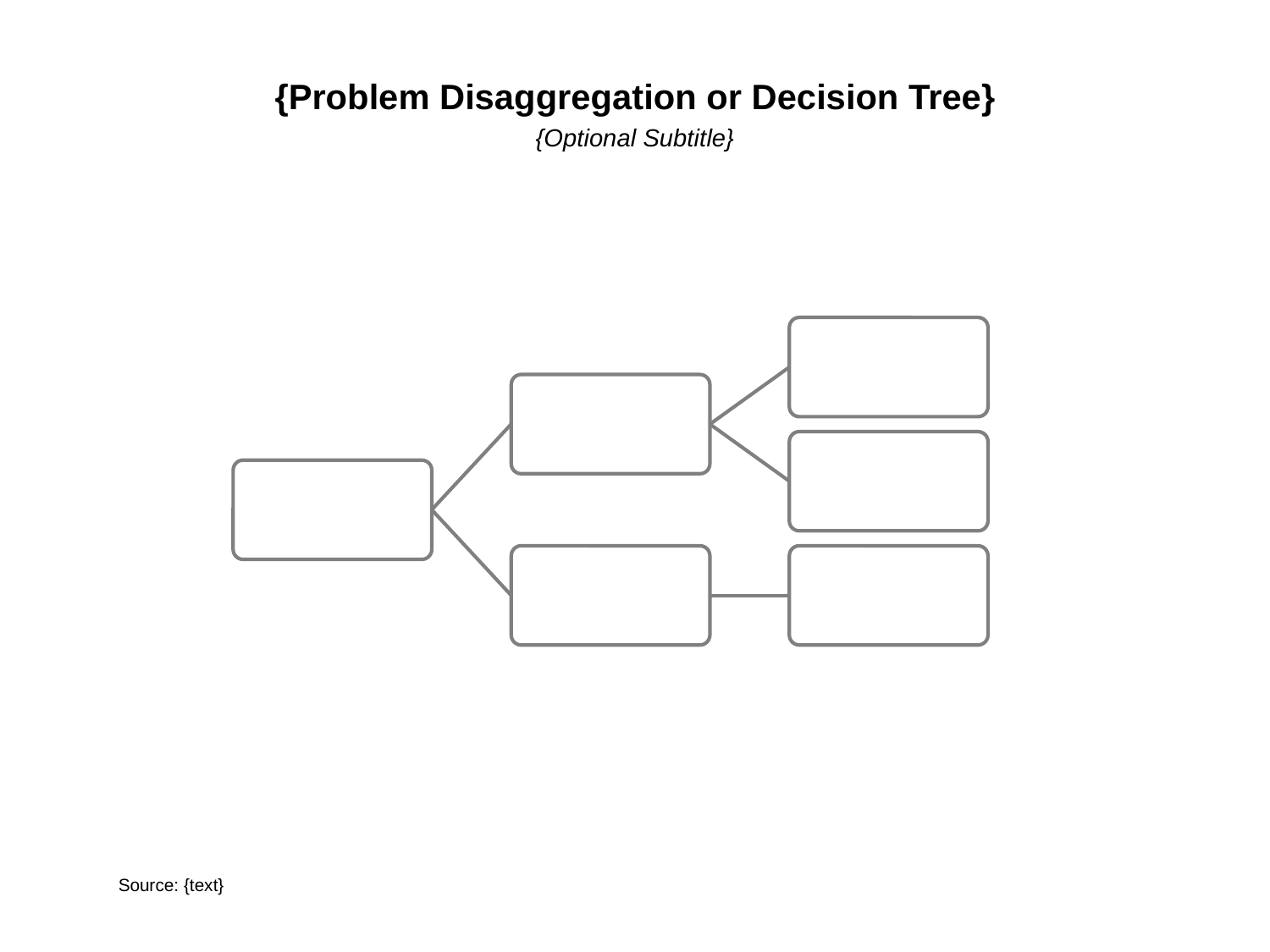

# {Problem Disaggregation or Decision Tree}
{Optional Subtitle}

Source: {text}